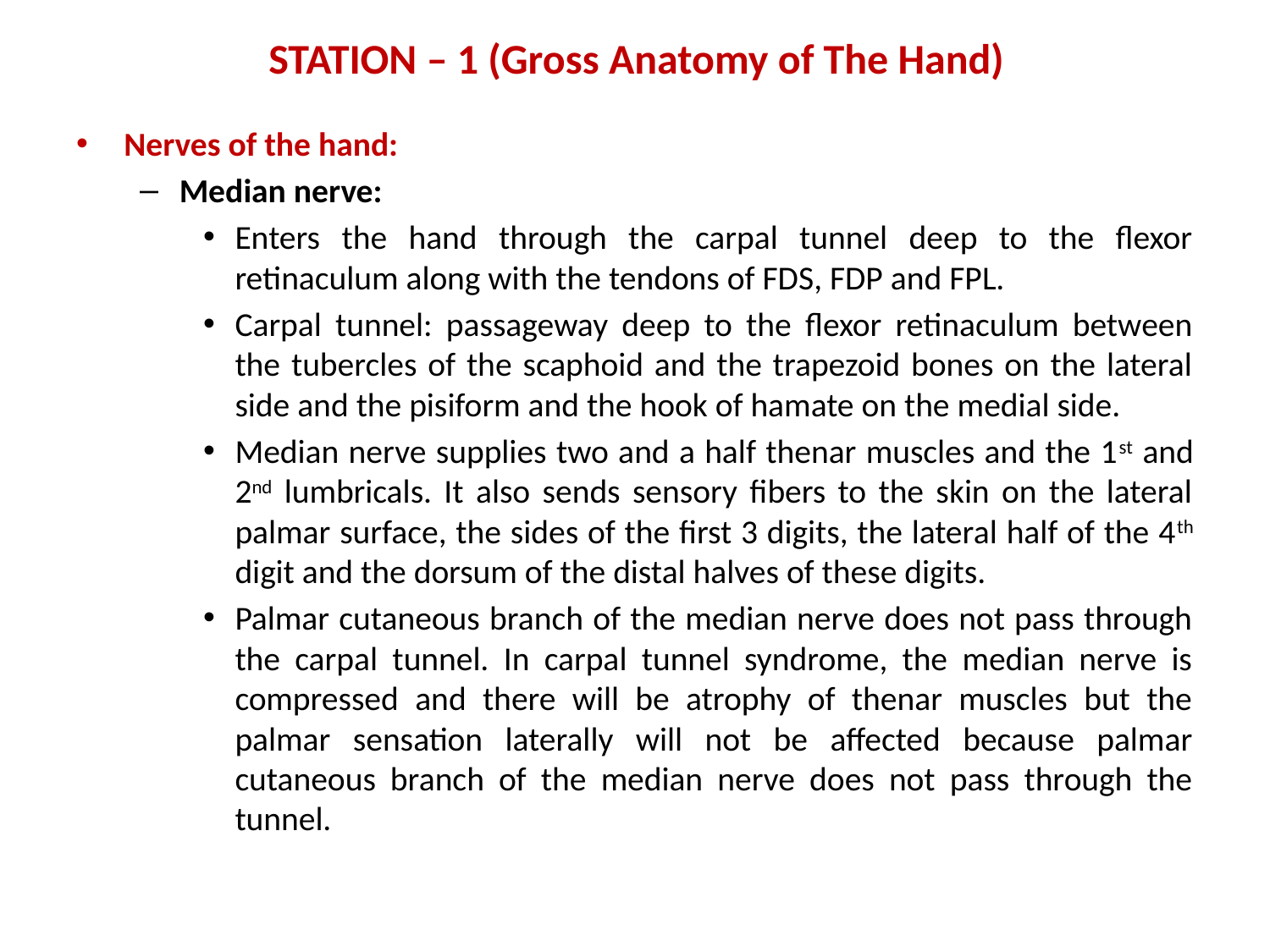

# STATION – 1 (Gross Anatomy of The Hand)
Nerves of the hand:
Median nerve:
Enters the hand through the carpal tunnel deep to the flexor retinaculum along with the tendons of FDS, FDP and FPL.
Carpal tunnel: passageway deep to the flexor retinaculum between the tubercles of the scaphoid and the trapezoid bones on the lateral side and the pisiform and the hook of hamate on the medial side.
Median nerve supplies two and a half thenar muscles and the 1st and 2nd lumbricals. It also sends sensory fibers to the skin on the lateral palmar surface, the sides of the first 3 digits, the lateral half of the 4th digit and the dorsum of the distal halves of these digits.
Palmar cutaneous branch of the median nerve does not pass through the carpal tunnel. In carpal tunnel syndrome, the median nerve is compressed and there will be atrophy of thenar muscles but the palmar sensation laterally will not be affected because palmar cutaneous branch of the median nerve does not pass through the tunnel.